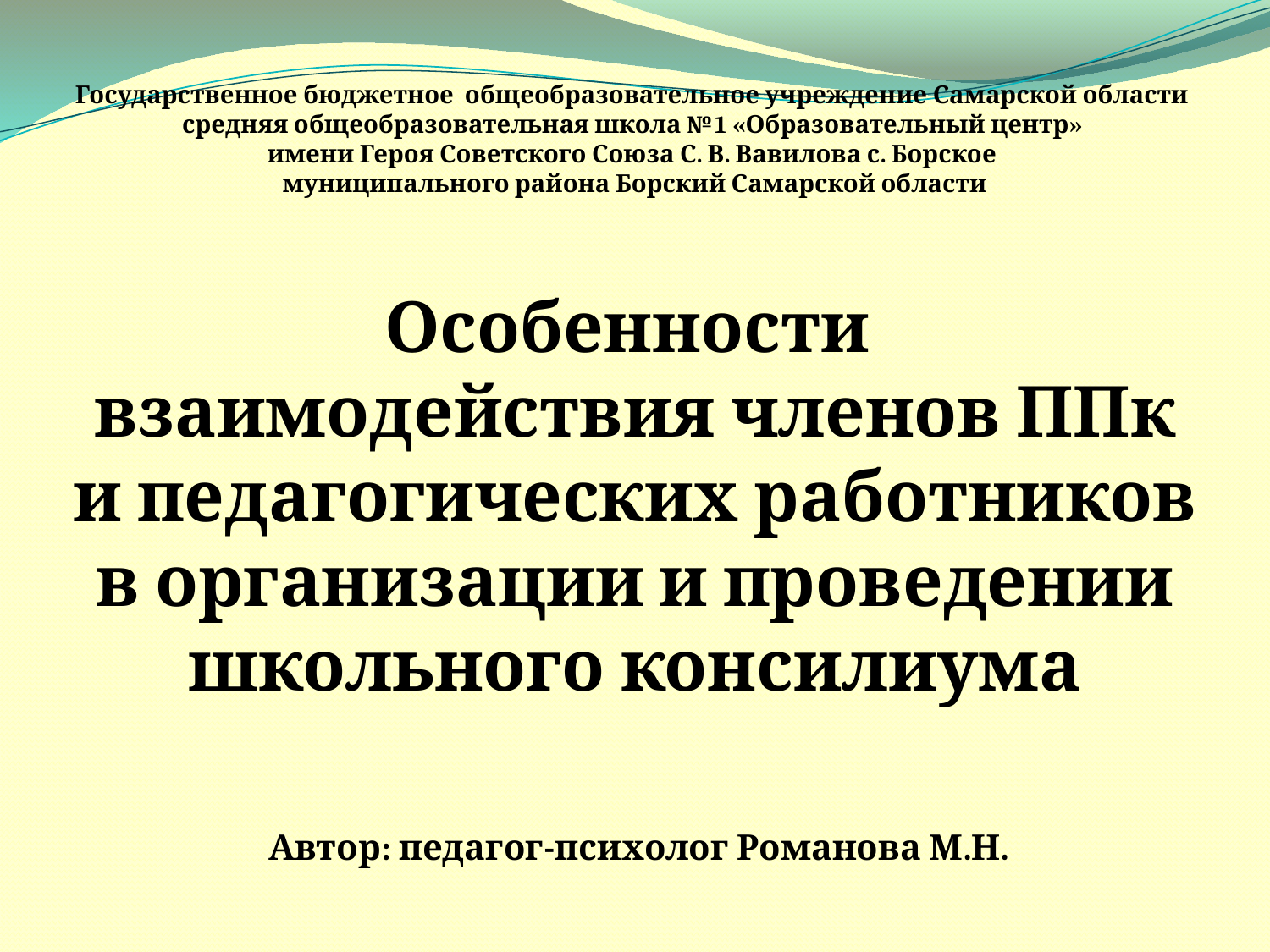

# Государственное бюджетное  общеобразовательное учреждение Самарской области средняя общеобразовательная школа №1 «Образовательный центр» имени Героя Советского Союза С. В. Вавилова с. Борское муниципального района Борский Самарской области Особенности взаимодействия членов ППк и педагогических работников в организации и проведении школьного консилиума Автор: педагог-психолог Романова М.Н.